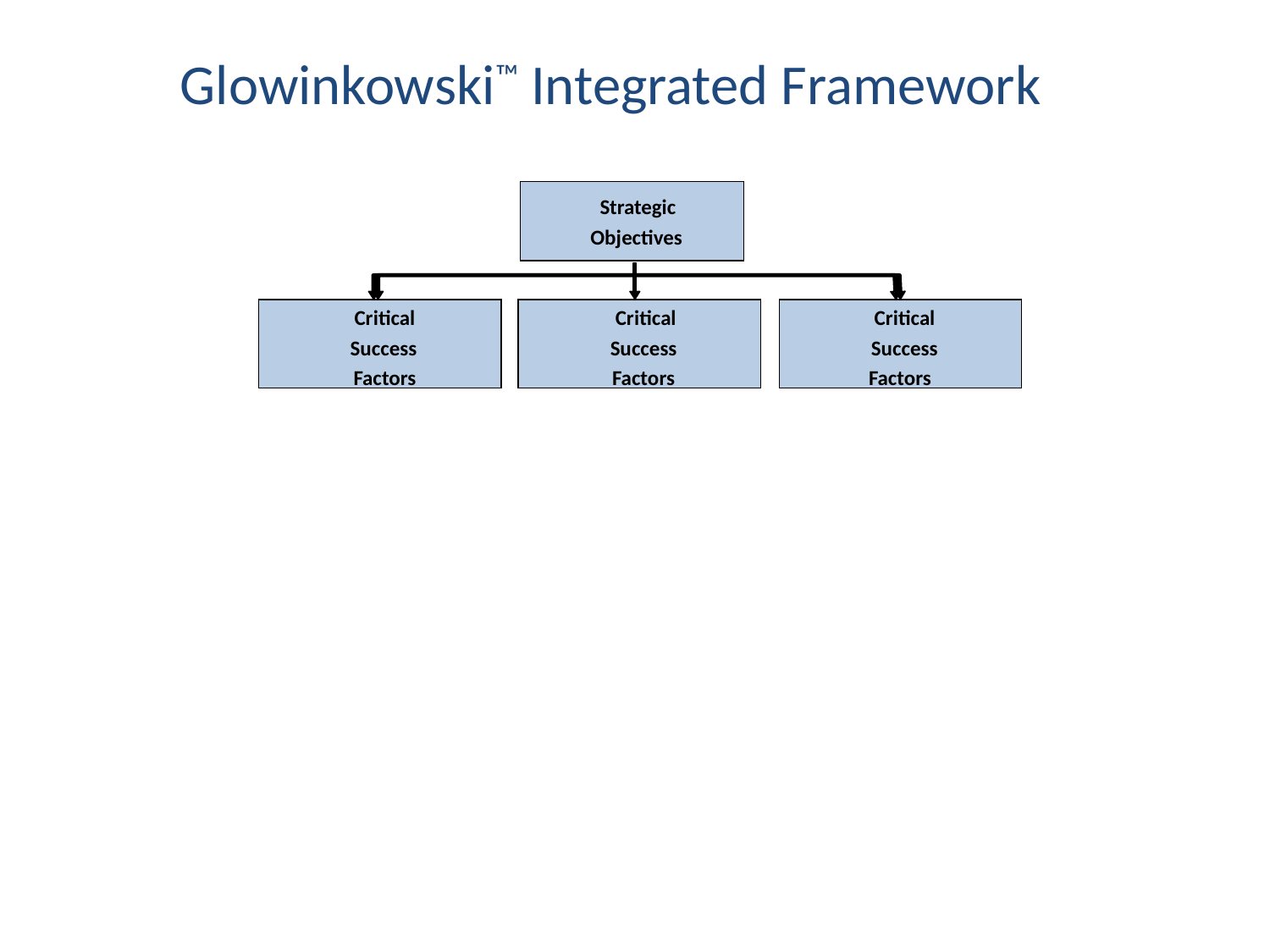

Glowinkowski™ Integrated Framework

Strategic
Objectives

Critical
Critical
Critical
Success
Success
Success
Factors
Factors
Factors